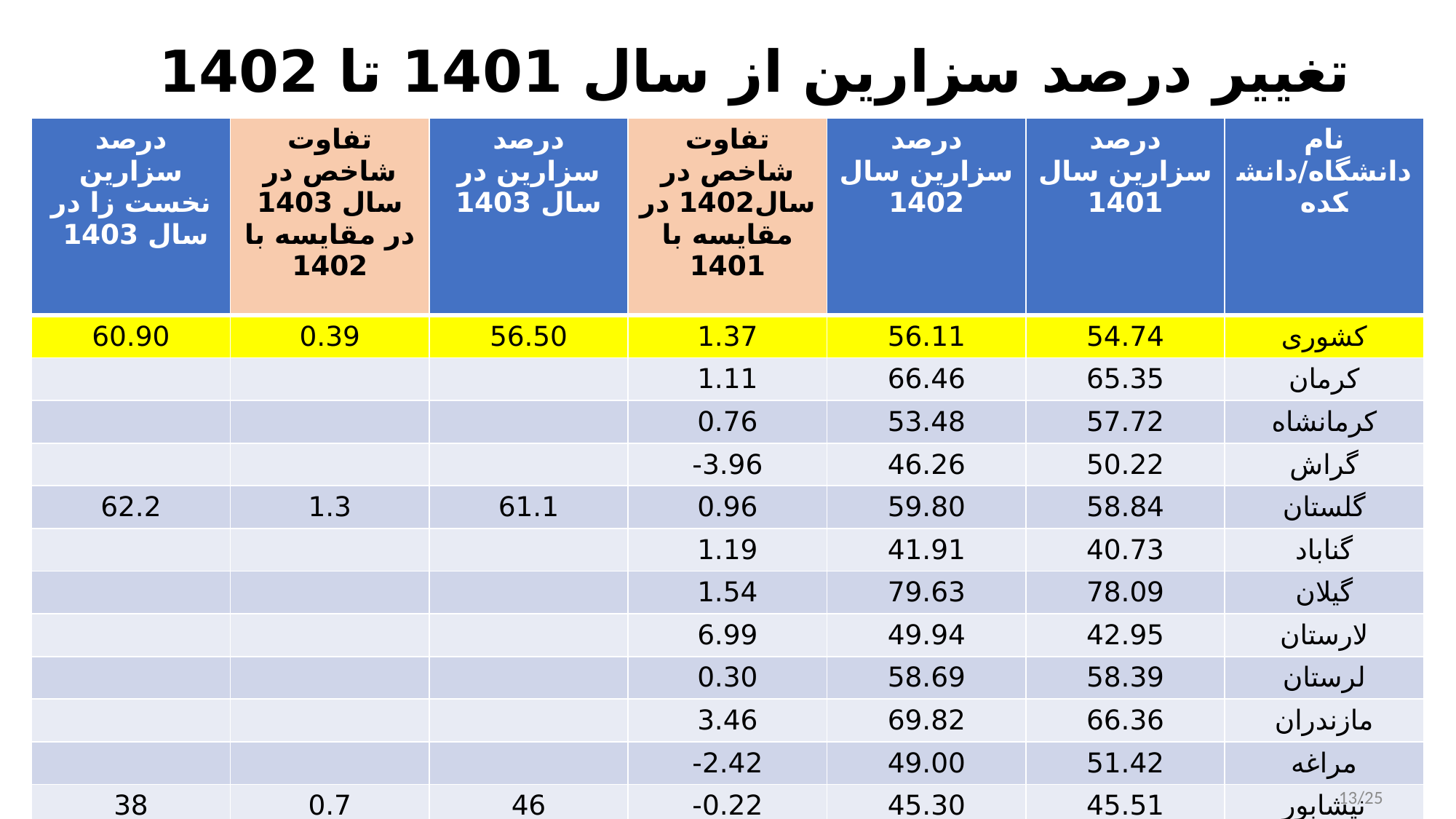

# تغییر درصد سزارین از سال 1401 تا 1402
| درصد سزارین نخست زا در سال 1403 | تفاوت شاخص در سال 1403 در مقایسه با 1402 | درصد سزارین در سال 1403 | تفاوت شاخص در سال1402 در مقایسه با 1401 | درصد سزارین سال 1402 | درصد سزارین سال 1401 | نام دانشگاه/دانشکده |
| --- | --- | --- | --- | --- | --- | --- |
| 60.90 | 0.39 | 56.50 | 1.37 | 56.11 | 54.74 | کشوری |
|  |  |  | 1.11 | 66.46 | 65.35 | کرمان |
|  |  |  | 0.76 | 53.48 | 57.72 | کرمانشاه |
|  |  |  | 3.96- | 46.26 | 50.22 | گراش |
| 62.2 | 1.3 | 61.1 | 0.96 | 59.80 | 58.84 | گلستان |
|  |  |  | 1.19 | 41.91 | 40.73 | گناباد |
|  |  |  | 1.54 | 79.63 | 78.09 | گیلان |
|  |  |  | 6.99 | 49.94 | 42.95 | لارستان |
|  |  |  | 0.30 | 58.69 | 58.39 | لرستان |
|  |  |  | 3.46 | 69.82 | 66.36 | مازندران |
|  |  |  | 2.42- | 49.00 | 51.42 | مراغه |
| 38 | 0.7 | 46 | 0.22- | 45.30 | 45.51 | نیشابور |
ارائه دهنده: حوریه حیدری
13/25